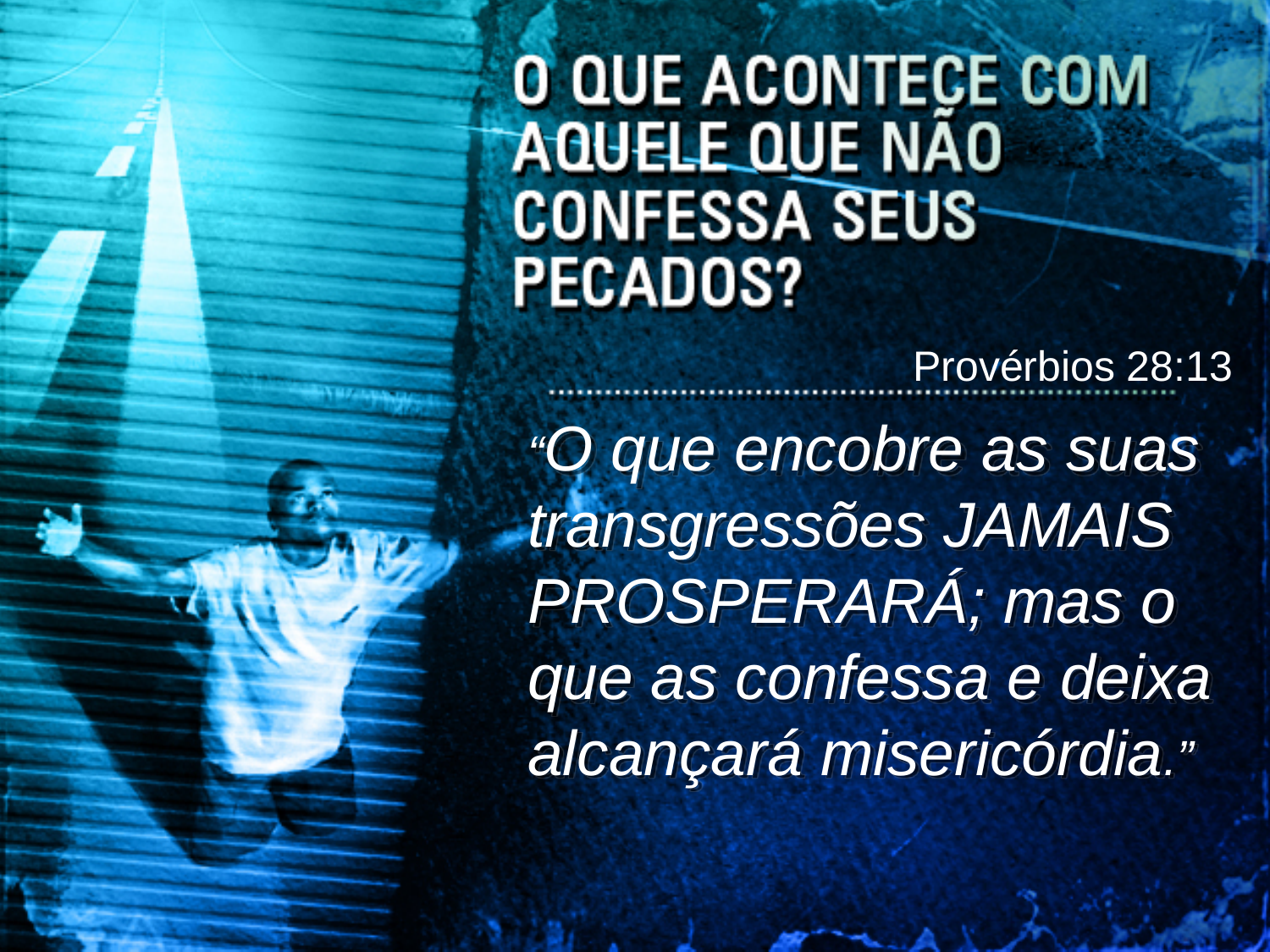

Provérbios 28:13
“O que encobre as suas transgressões JAMAIS PROSPERARÁ; mas o que as confessa e deixa alcançará misericórdia.”